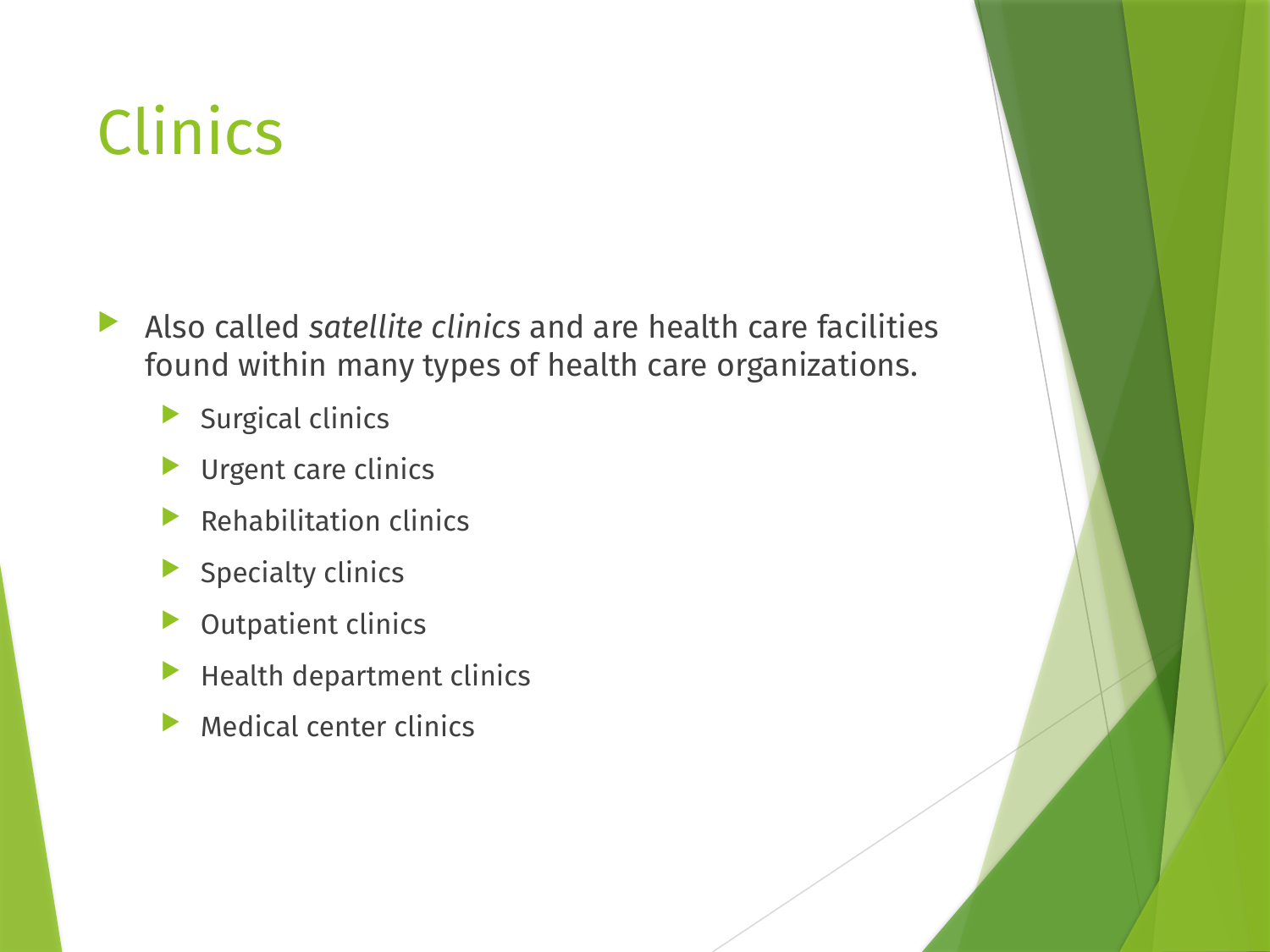

# Clinics
Also called satellite clinics and are health care facilities found within many types of health care organizations.
Surgical clinics
Urgent care clinics
Rehabilitation clinics
Specialty clinics
Outpatient clinics
Health department clinics
Medical center clinics